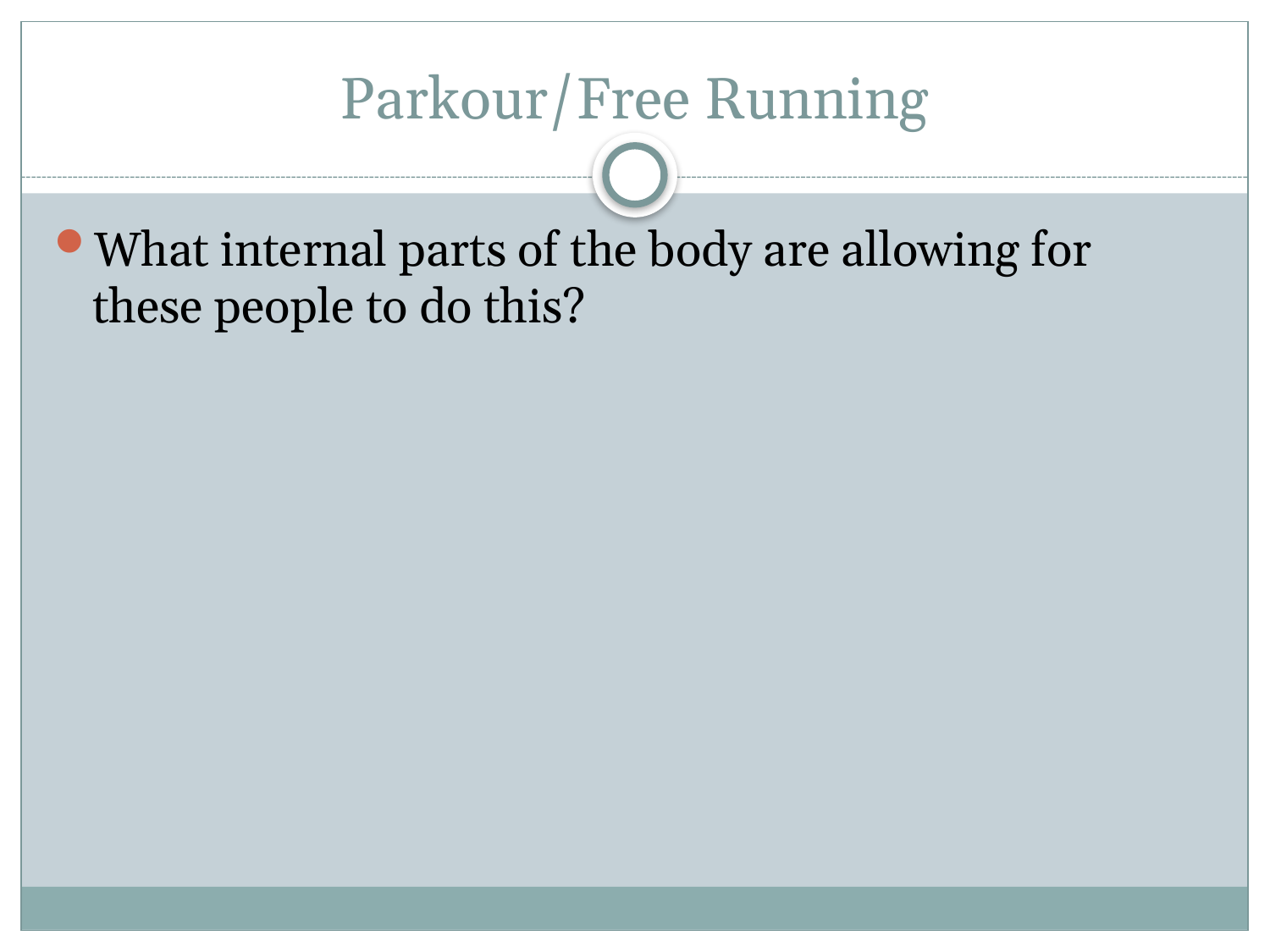

# Parkour/Free Running
What internal parts of the body are allowing for these people to do this?